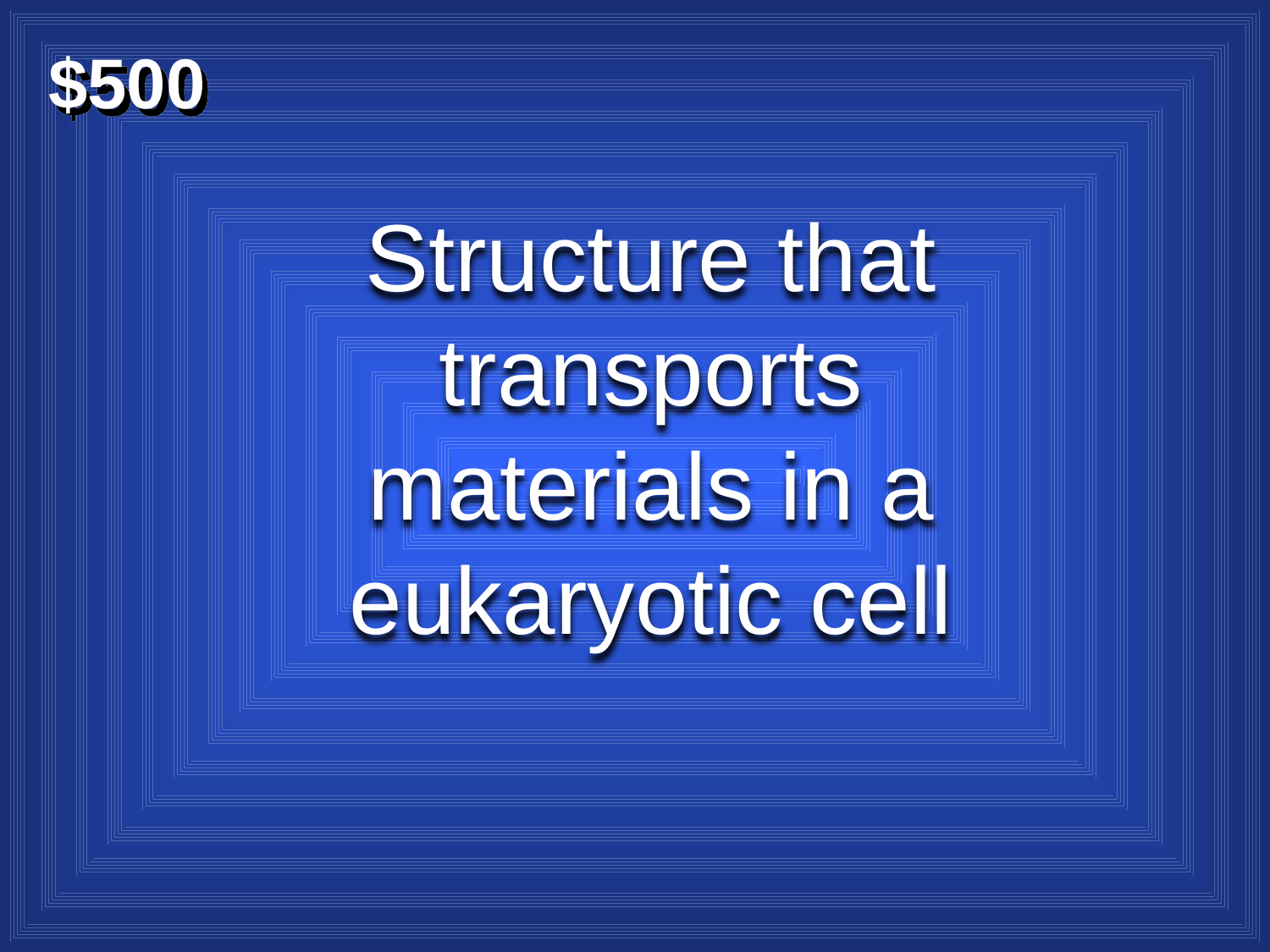

$500
Structure that transports materials in a eukaryotic cell